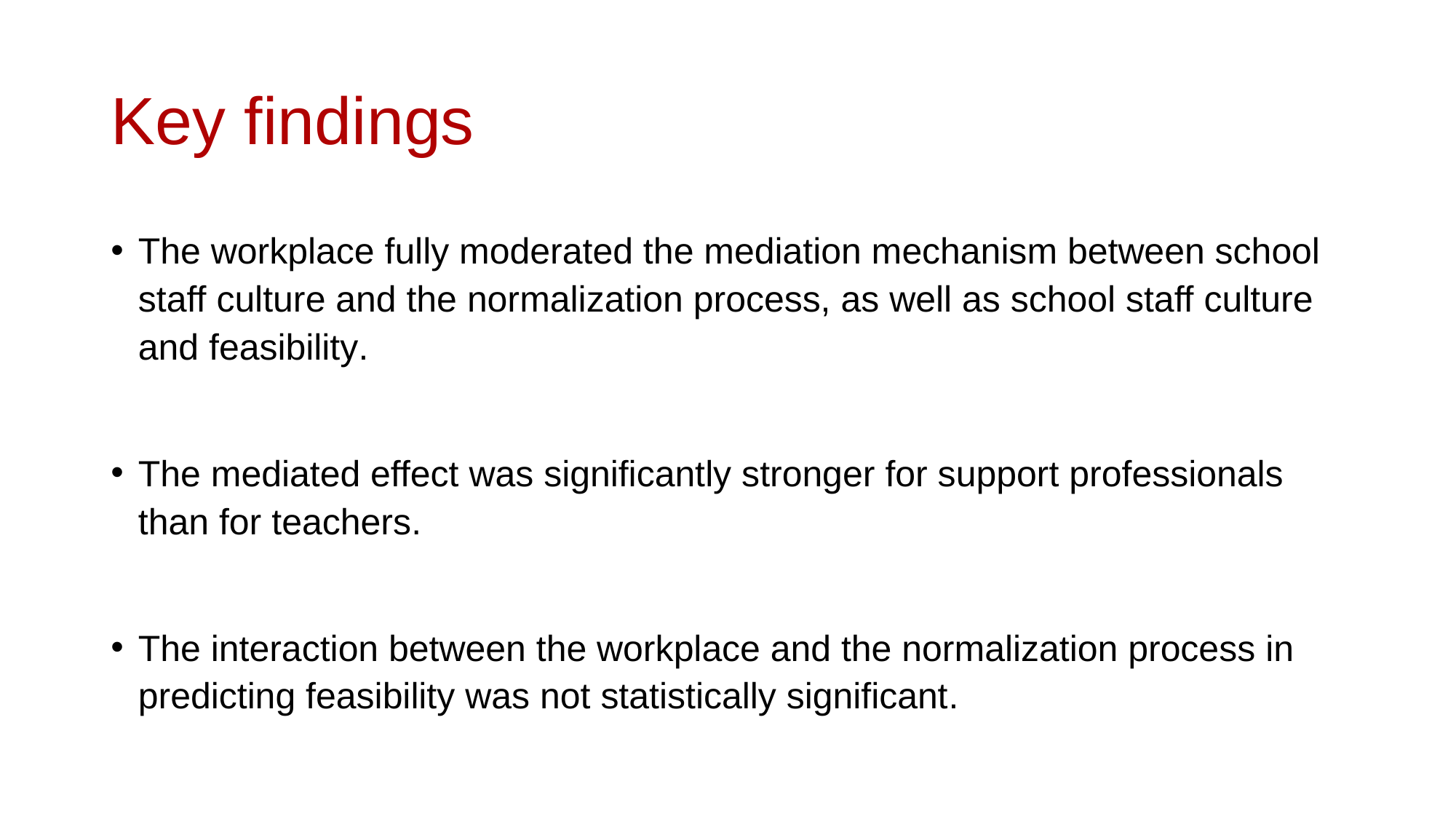

# Key findings
The workplace fully moderated the mediation mechanism between school staff culture and the normalization process, as well as school staff culture and feasibility.

The mediated effect was significantly stronger for support professionals than for teachers.

The interaction between the workplace and the normalization process in predicting feasibility was not statistically significant.